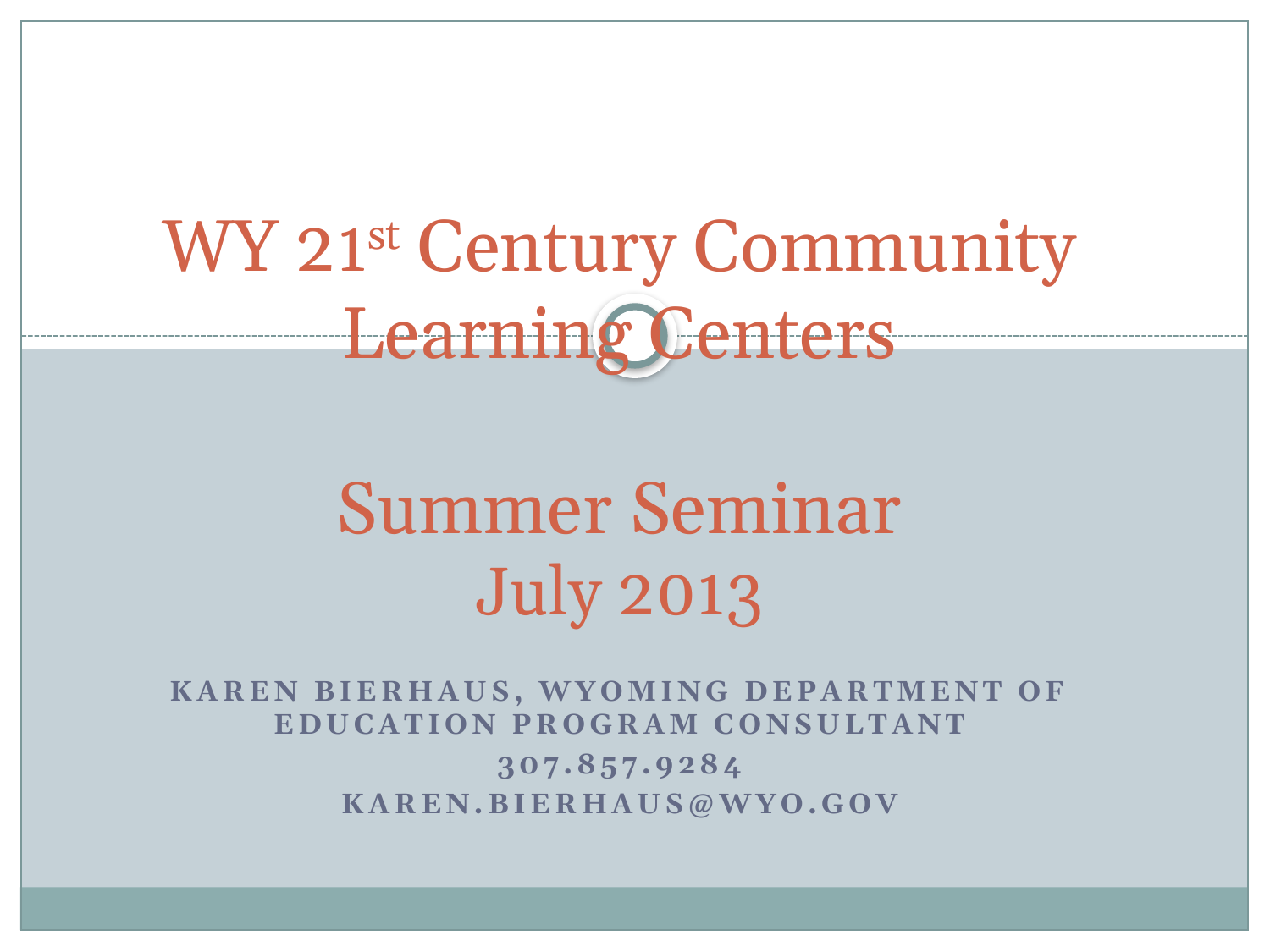

# WY 21st Century Community Learning Centers Summer Seminar July 2013
Karen Bierhaus, Wyoming Department of Education Program Consultant
307.857.9284
karen.bierhaus@wyo.gov